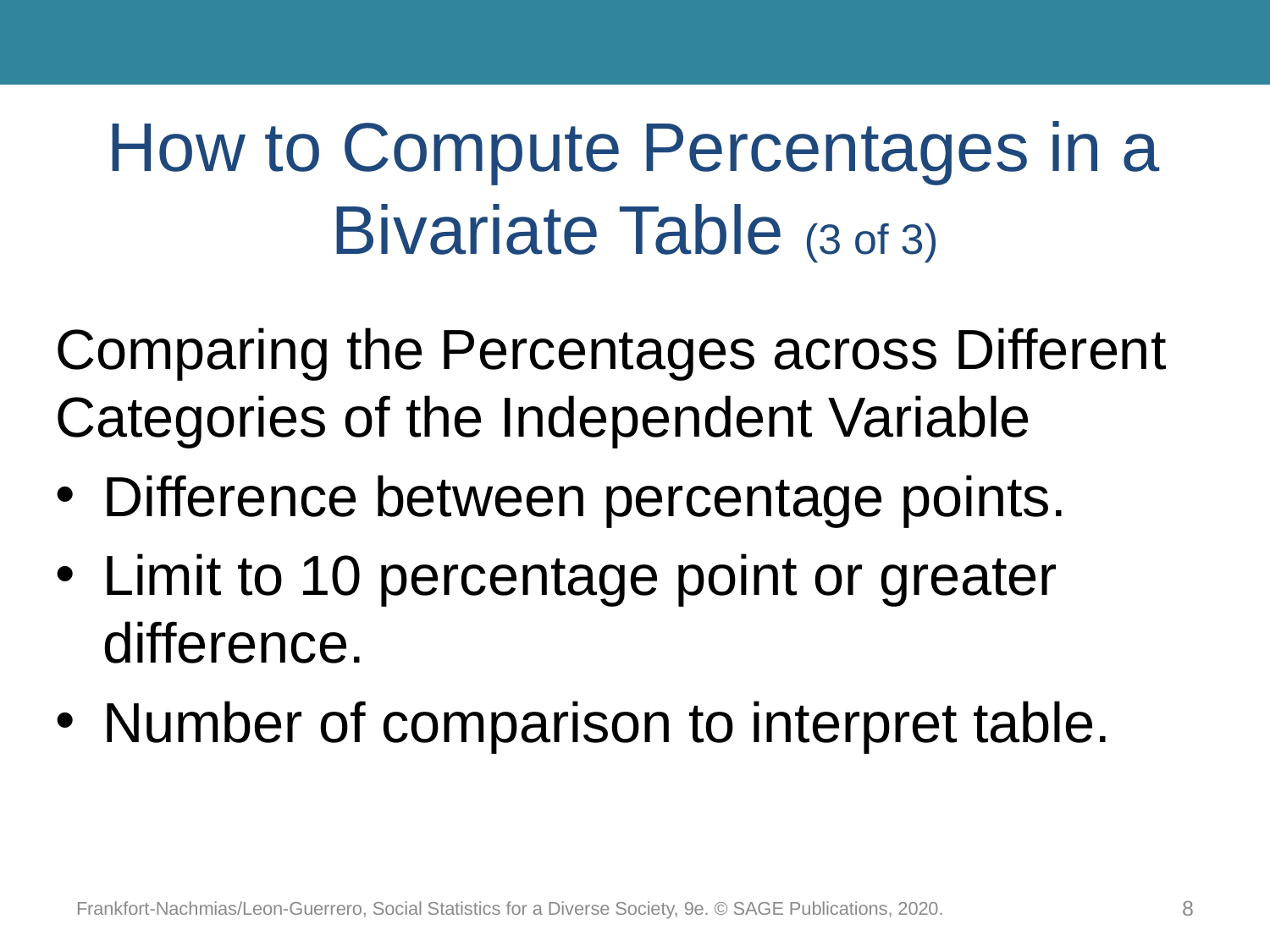

# How to Compute Percentages in a Bivariate Table (3 of 3)
Comparing the Percentages across Different Categories of the Independent Variable
Difference between percentage points.
Limit to 10 percentage point or greater difference.
Number of comparison to interpret table.

Frankfort-Nachmias/Leon-Guerrero, Social Statistics for a Diverse Society, 9e. © SAGE Publications, 2020.
8